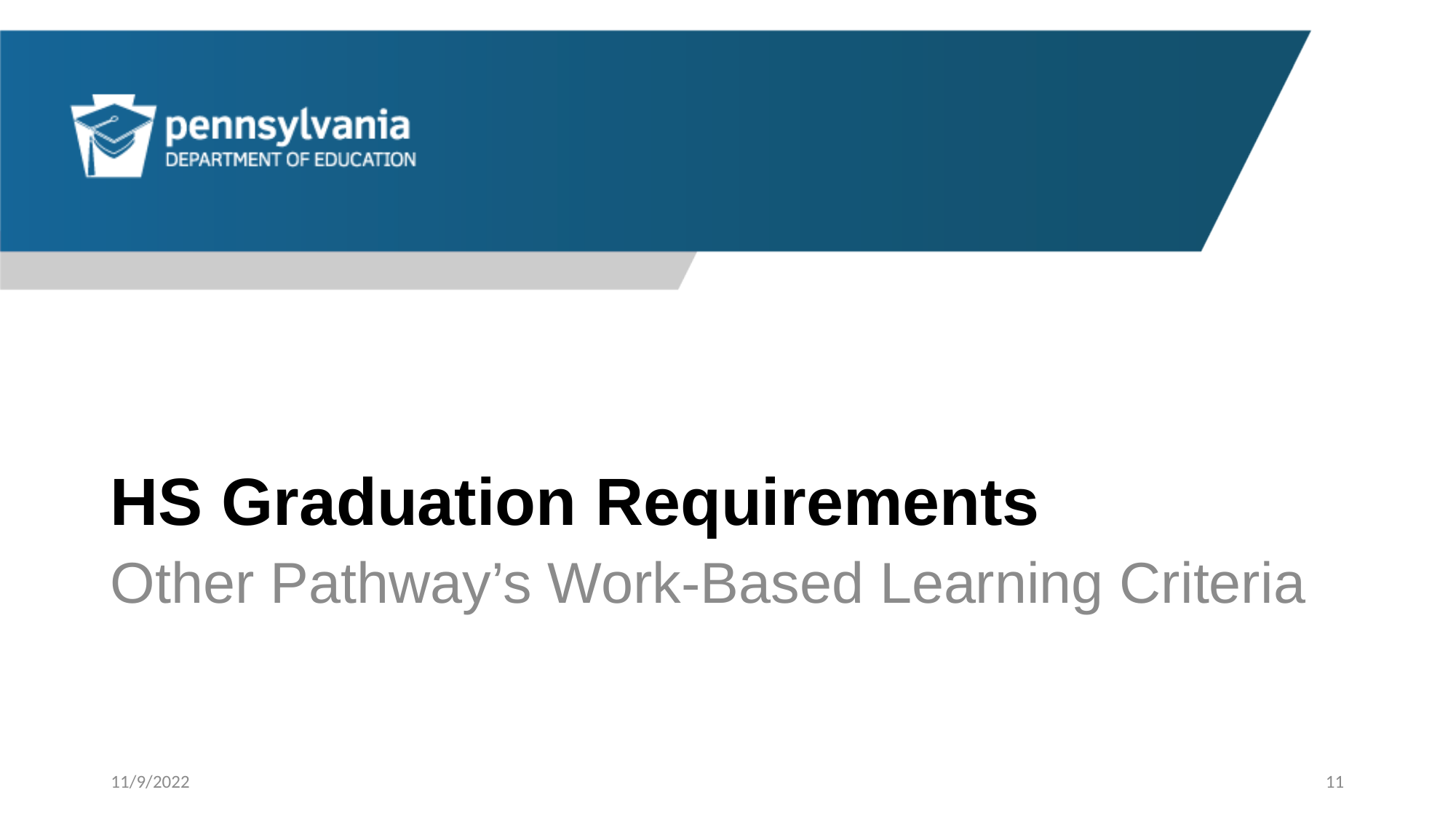

# HS Graduation Requirements
Other Pathway’s Work-Based Learning Criteria
11/9/2022
11